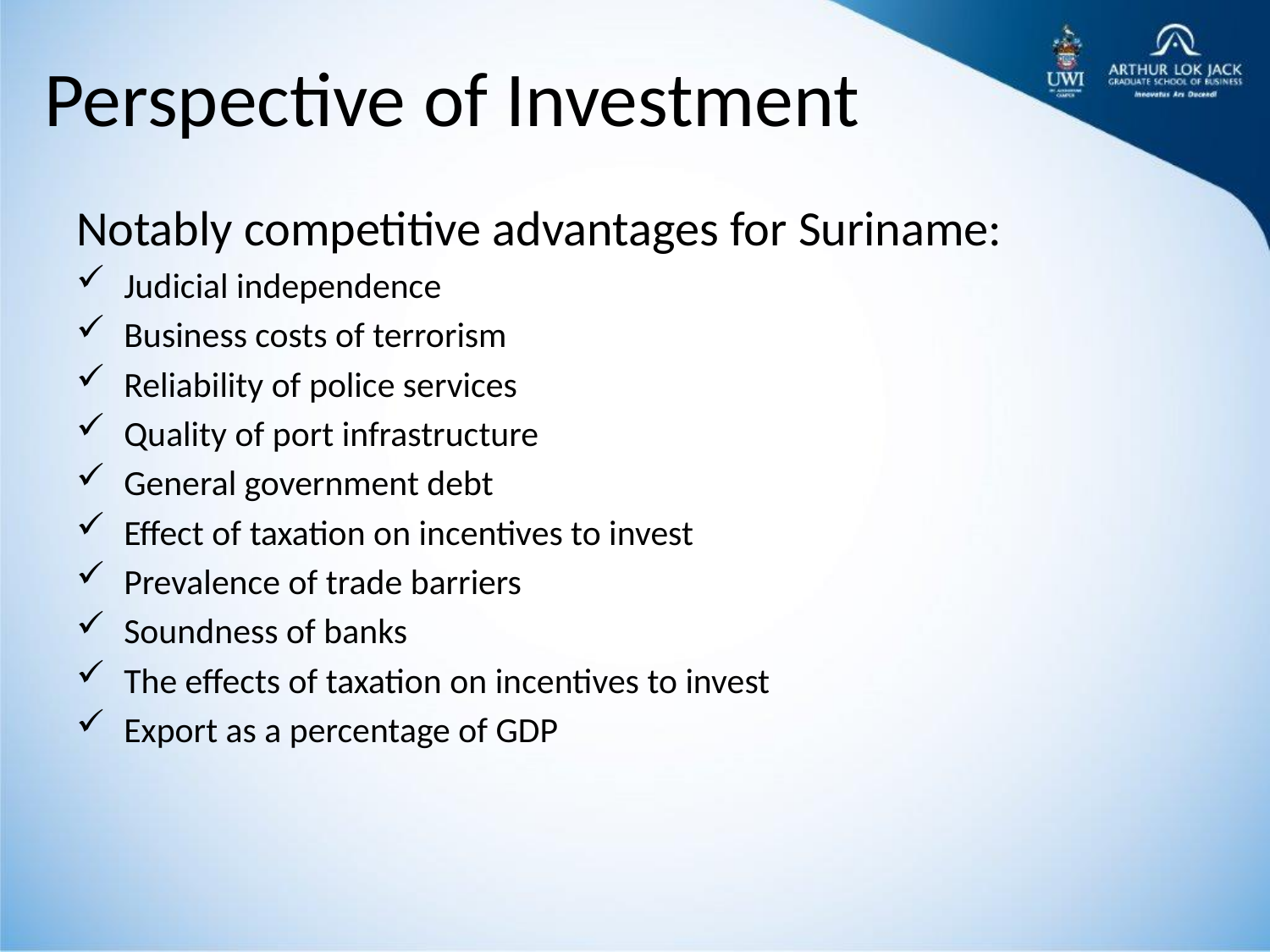

# Perspective of Investment
Notably competitive advantages for Suriname:
Judicial independence
Business costs of terrorism
Reliability of police services
Quality of port infrastructure
General government debt
Effect of taxation on incentives to invest
Prevalence of trade barriers
Soundness of banks
The effects of taxation on incentives to invest
Export as a percentage of GDP